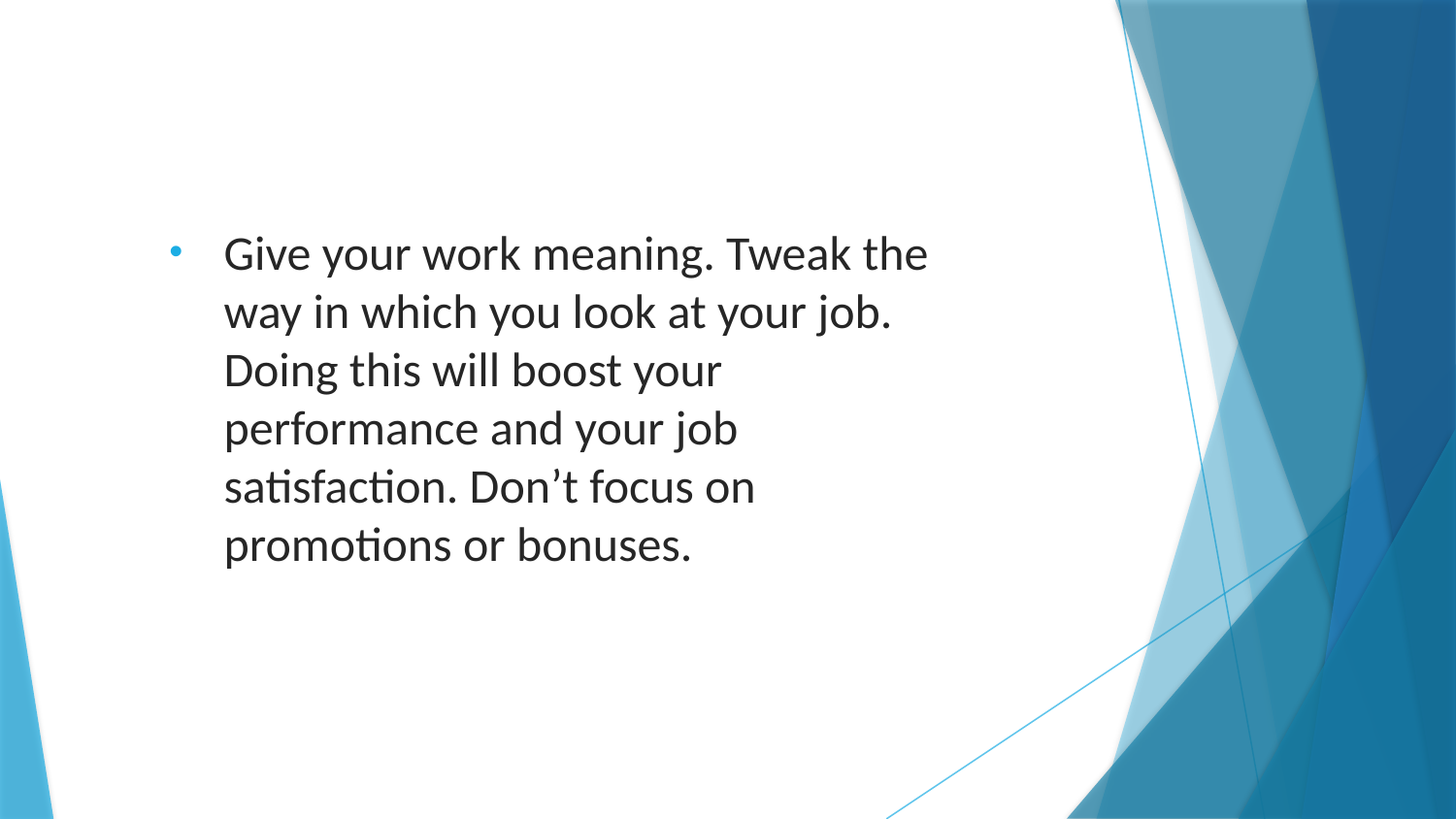

Give your work meaning. Tweak the way in which you look at your job. Doing this will boost your performance and your job satisfaction. Don’t focus on promotions or bonuses.